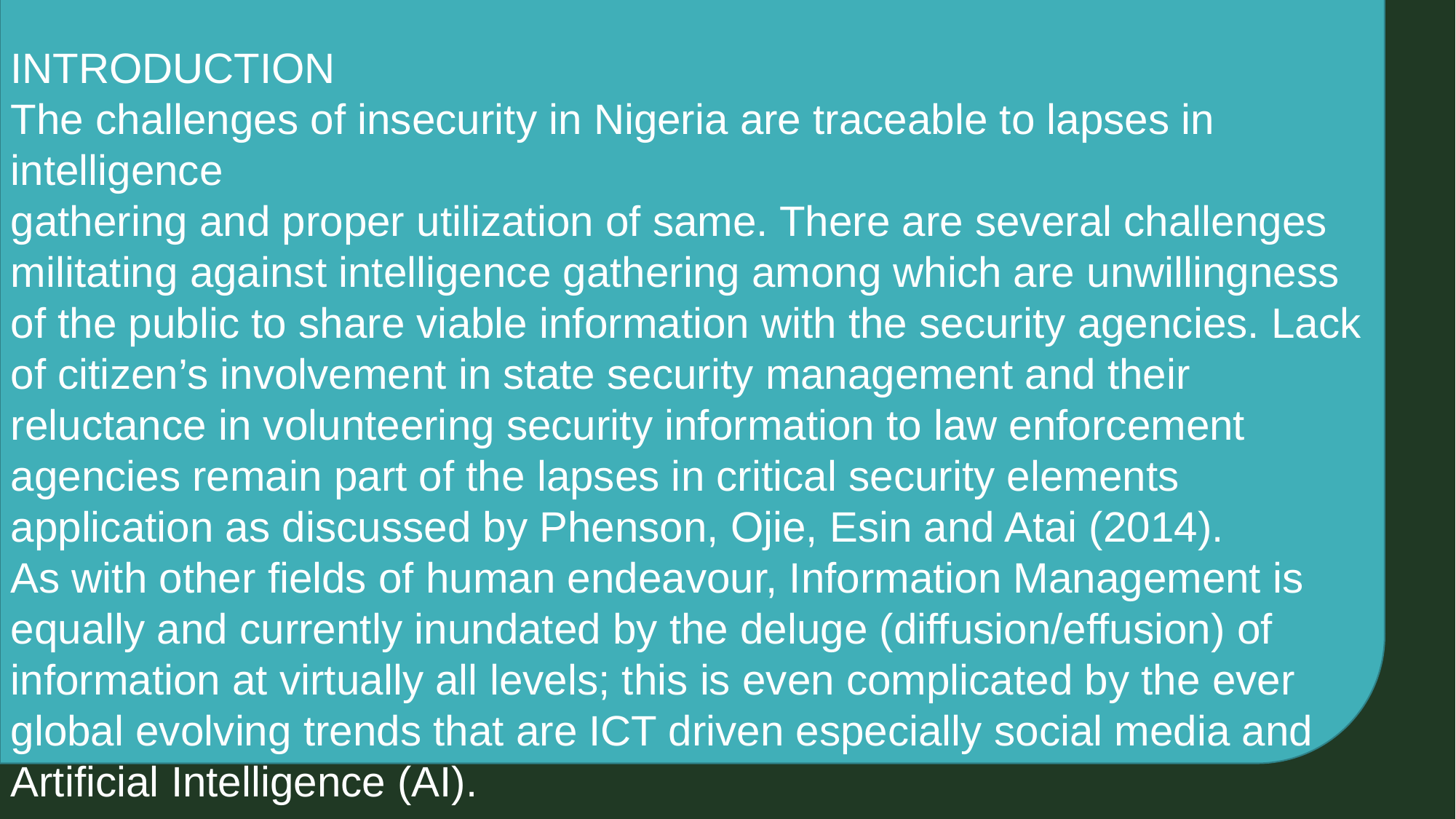

INTRODUCTION
The challenges of insecurity in Nigeria are traceable to lapses in intelligence
gathering and proper utilization of same. There are several challenges militating against intelligence gathering among which are unwillingness of the public to share viable information with the security agencies. Lack of citizen’s involvement in state security management and their reluctance in volunteering security information to law enforcement agencies remain part of the lapses in critical security elements application as discussed by Phenson, Ojie, Esin and Atai (2014).
As with other fields of human endeavour, Information Management is equally and currently inundated by the deluge (diffusion/effusion) of information at virtually all levels; this is even complicated by the ever global evolving trends that are ICT driven especially social media and Artificial Intelligence (AI).